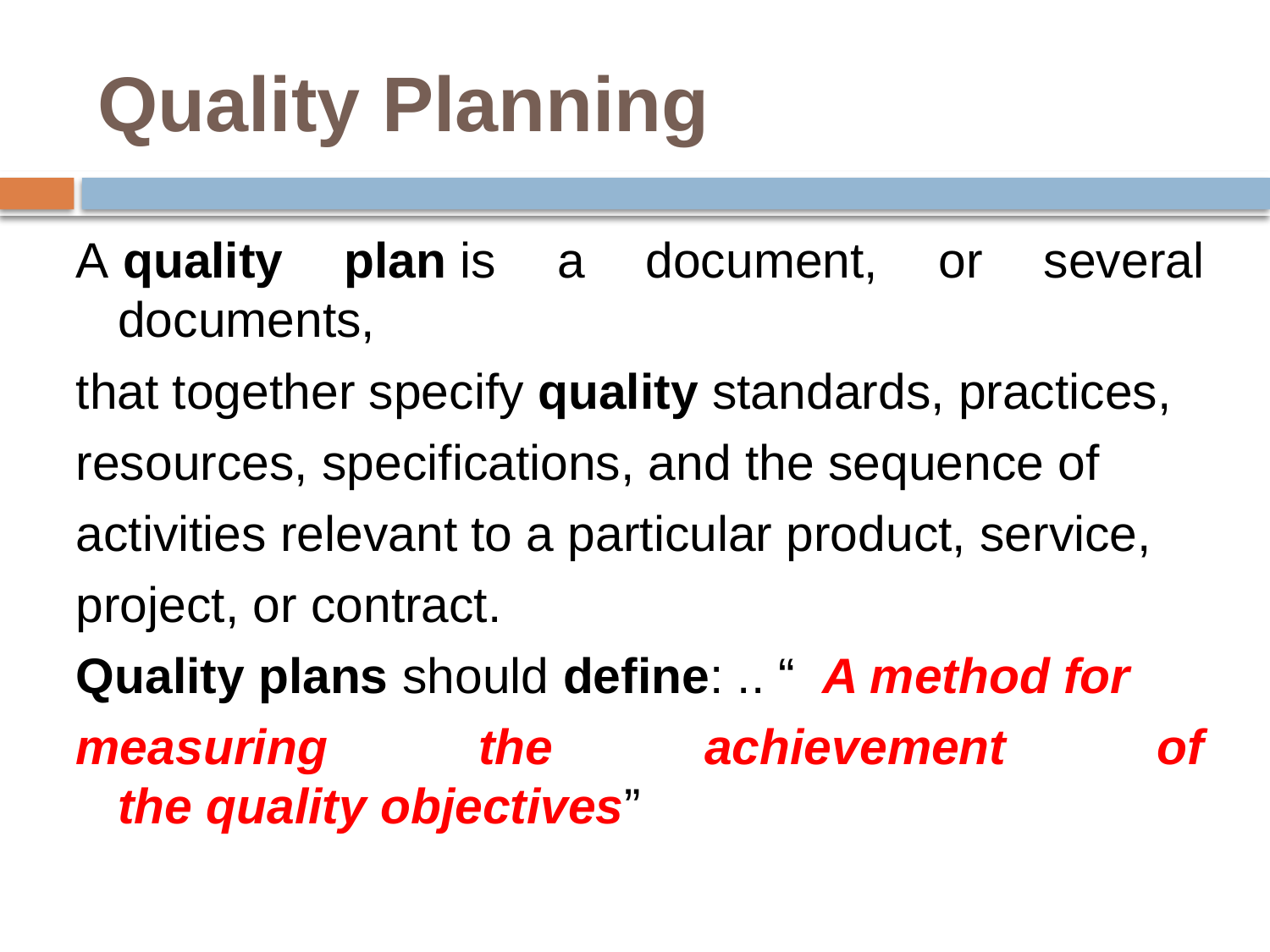

# Quality Planning
A quality plan is a document, or several documents,
that together specify quality standards, practices,
resources, specifications, and the sequence of
activities relevant to a particular product, service,
project, or contract.
Quality plans should define: .. “  A method for
measuring the achievement of the quality objectives”